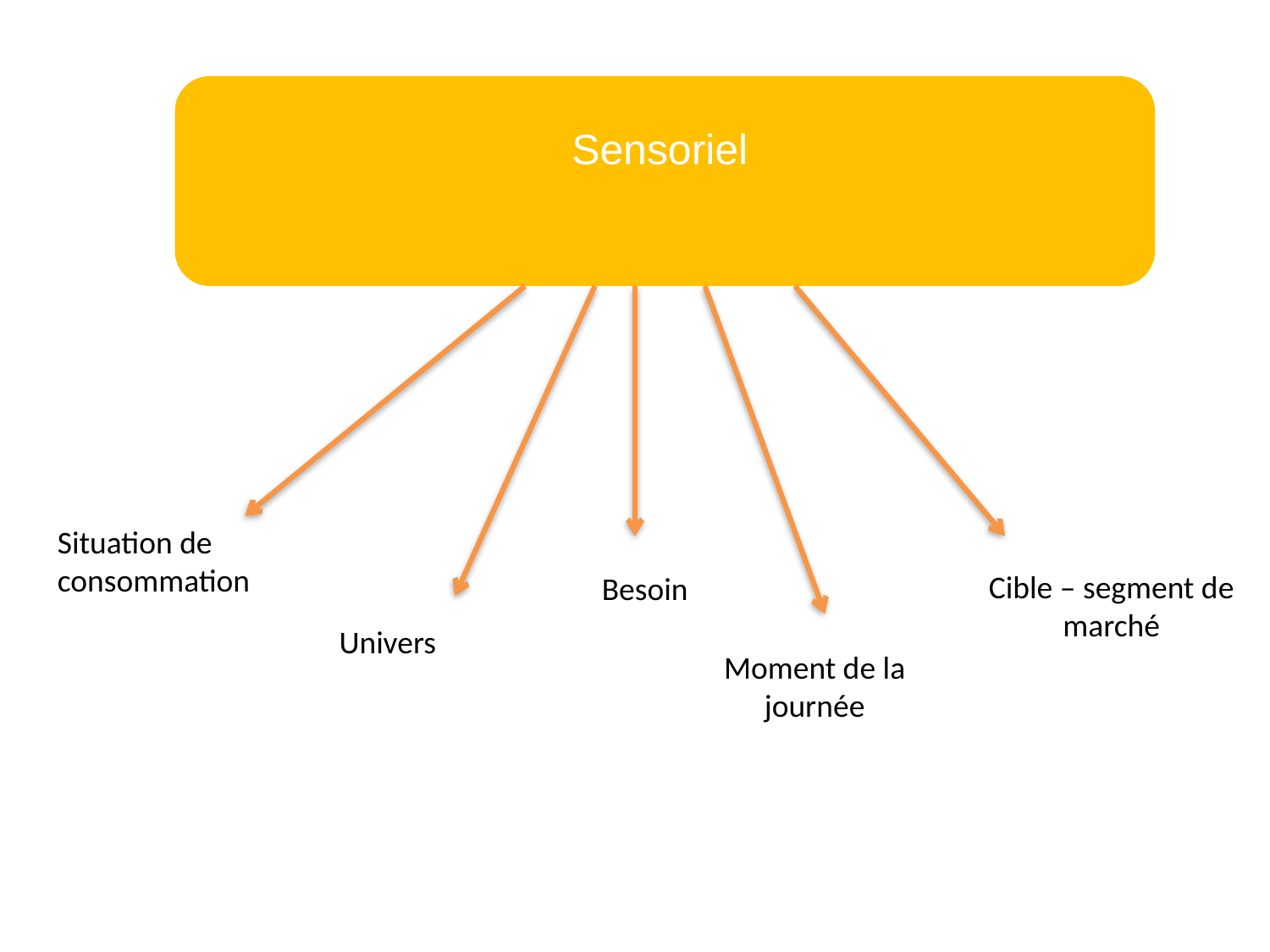

Sensoriel
Situation de consommation
Cible – segment de marché
Besoin
Univers
Moment de la journée